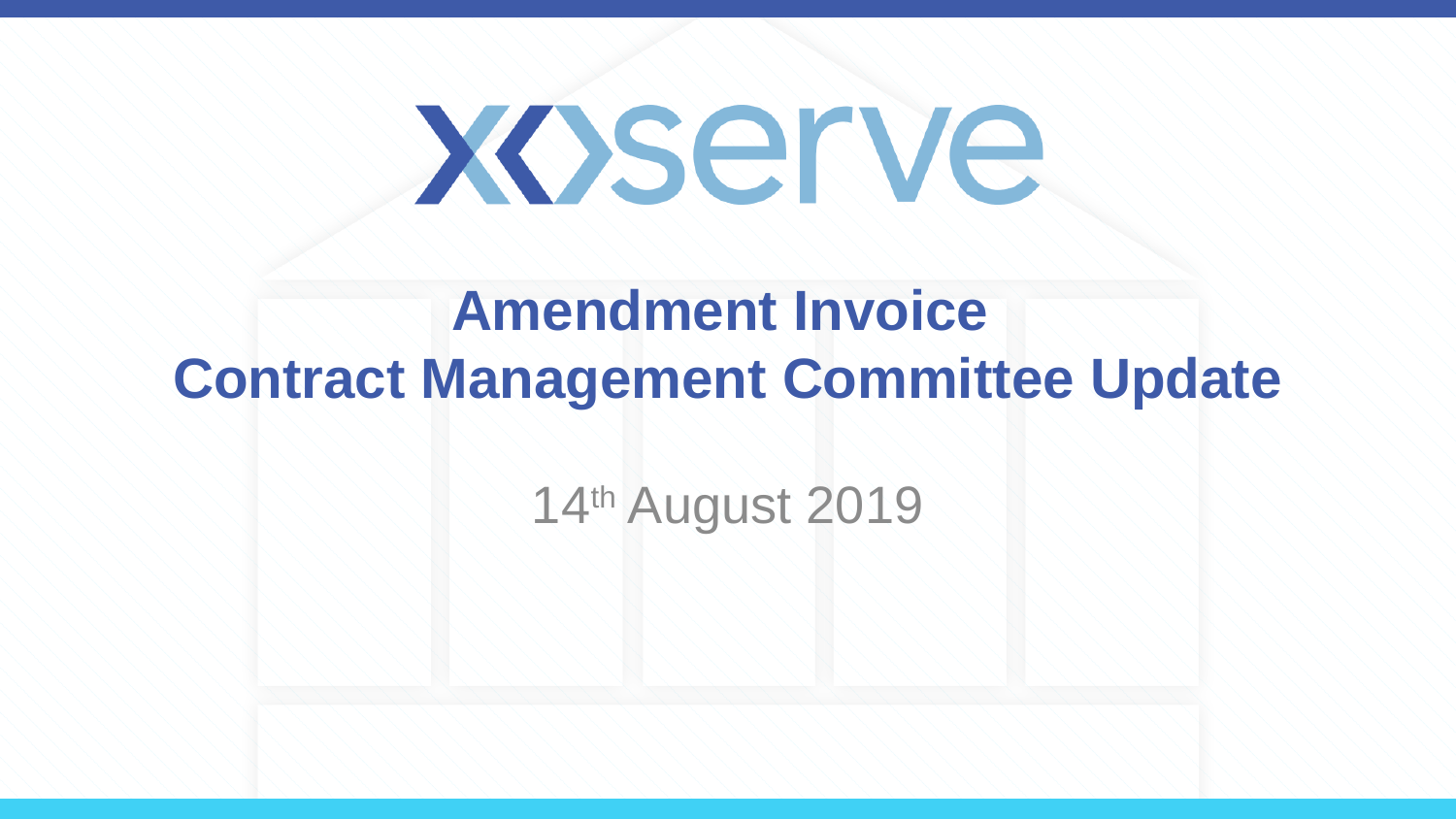

# Amendment Invoice Contract Management Committee Update
14th August 2019